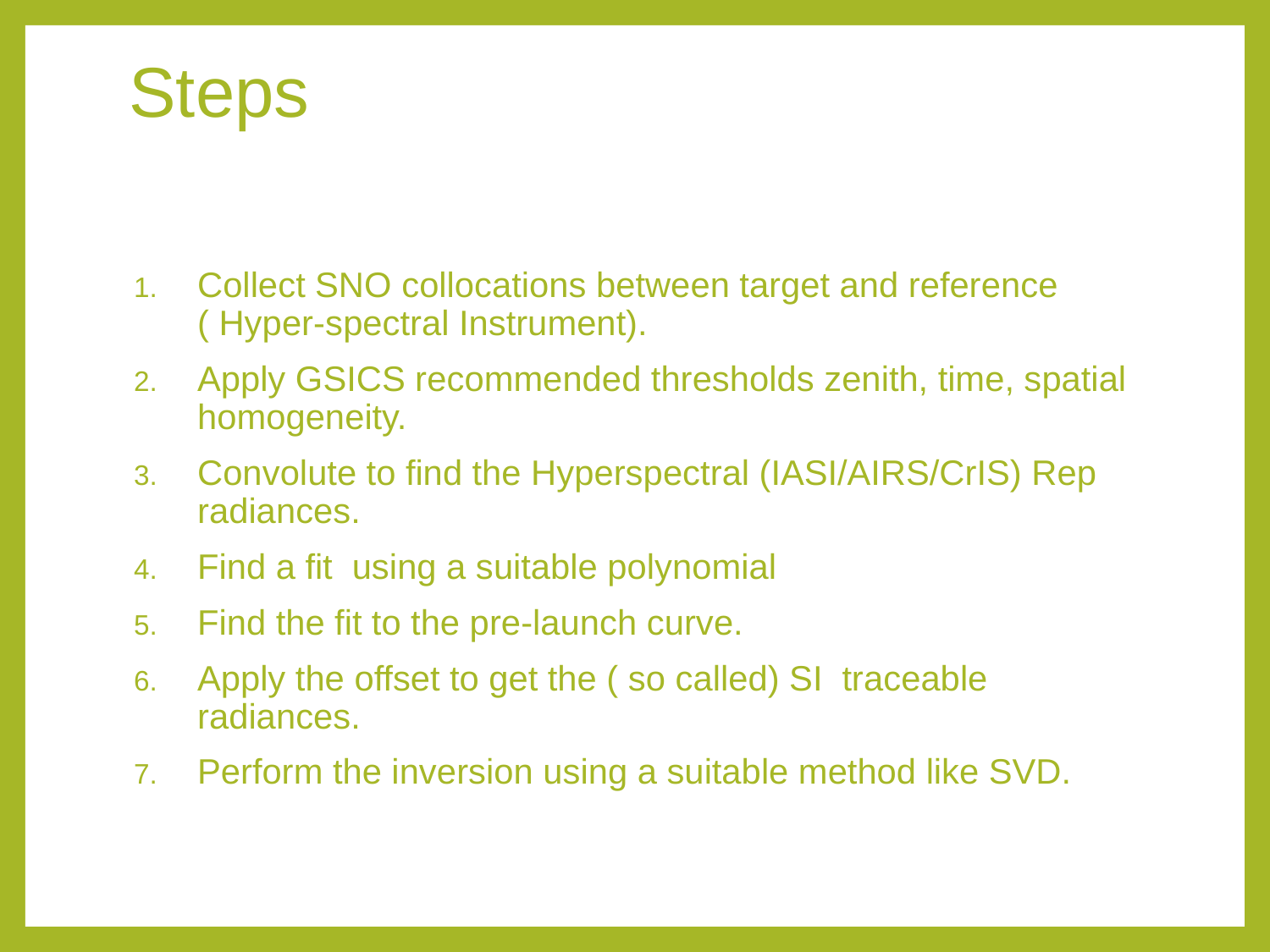

# Steps

Collect SNO collocations between target and reference ( Hyper-spectral Instrument).
Apply GSICS recommended thresholds zenith, time, spatial homogeneity.
Convolute to find the Hyperspectral (IASI/AIRS/CrIS) Rep radiances.
Find a fit  using a suitable polynomial
Find the fit to the pre-launch curve.
Apply the offset to get the ( so called) SI  traceable radiances.
Perform the inversion using a suitable method like SVD.